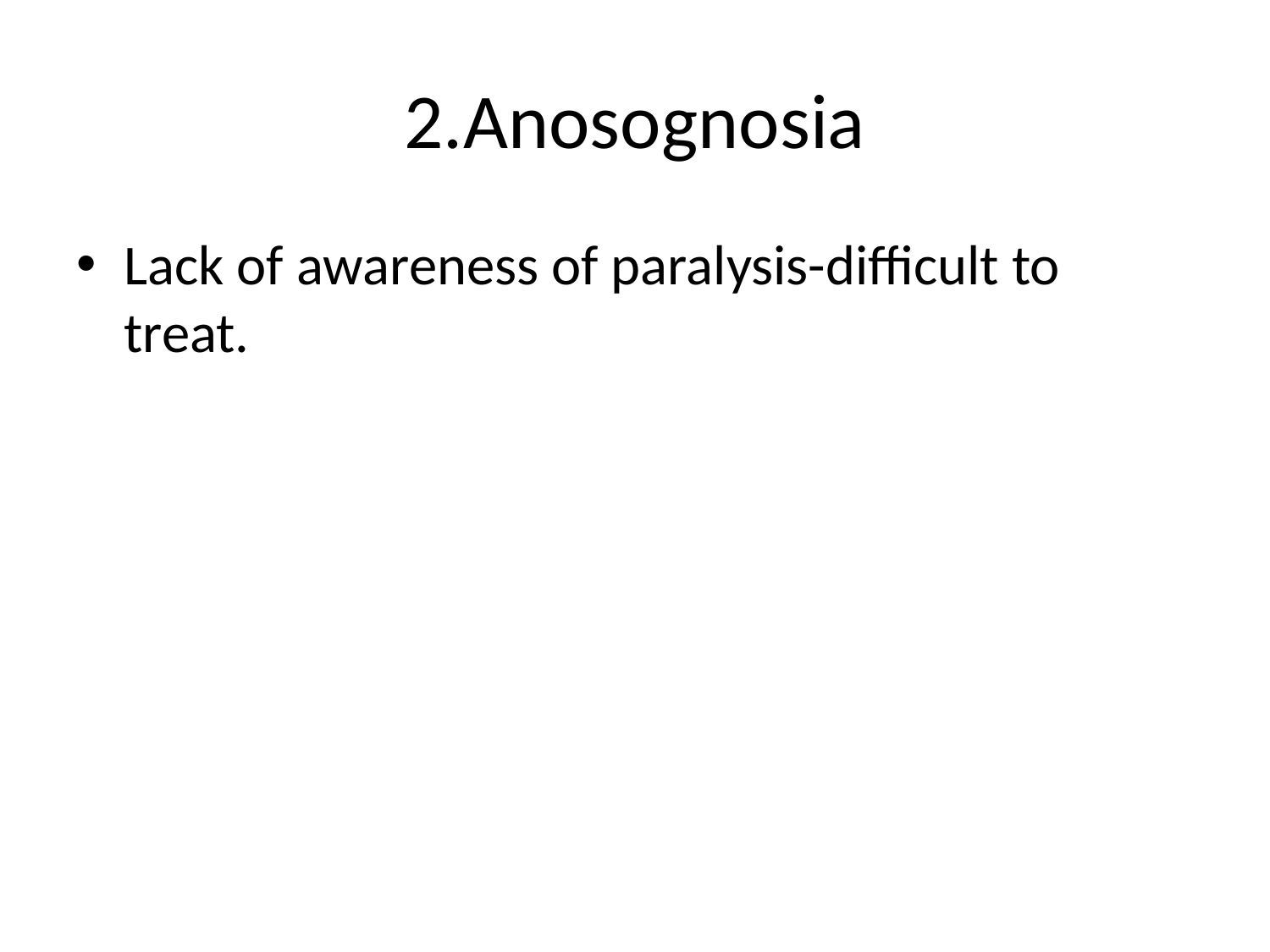

# 2.Anosognosia
Lack of awareness of paralysis-difficult to treat.